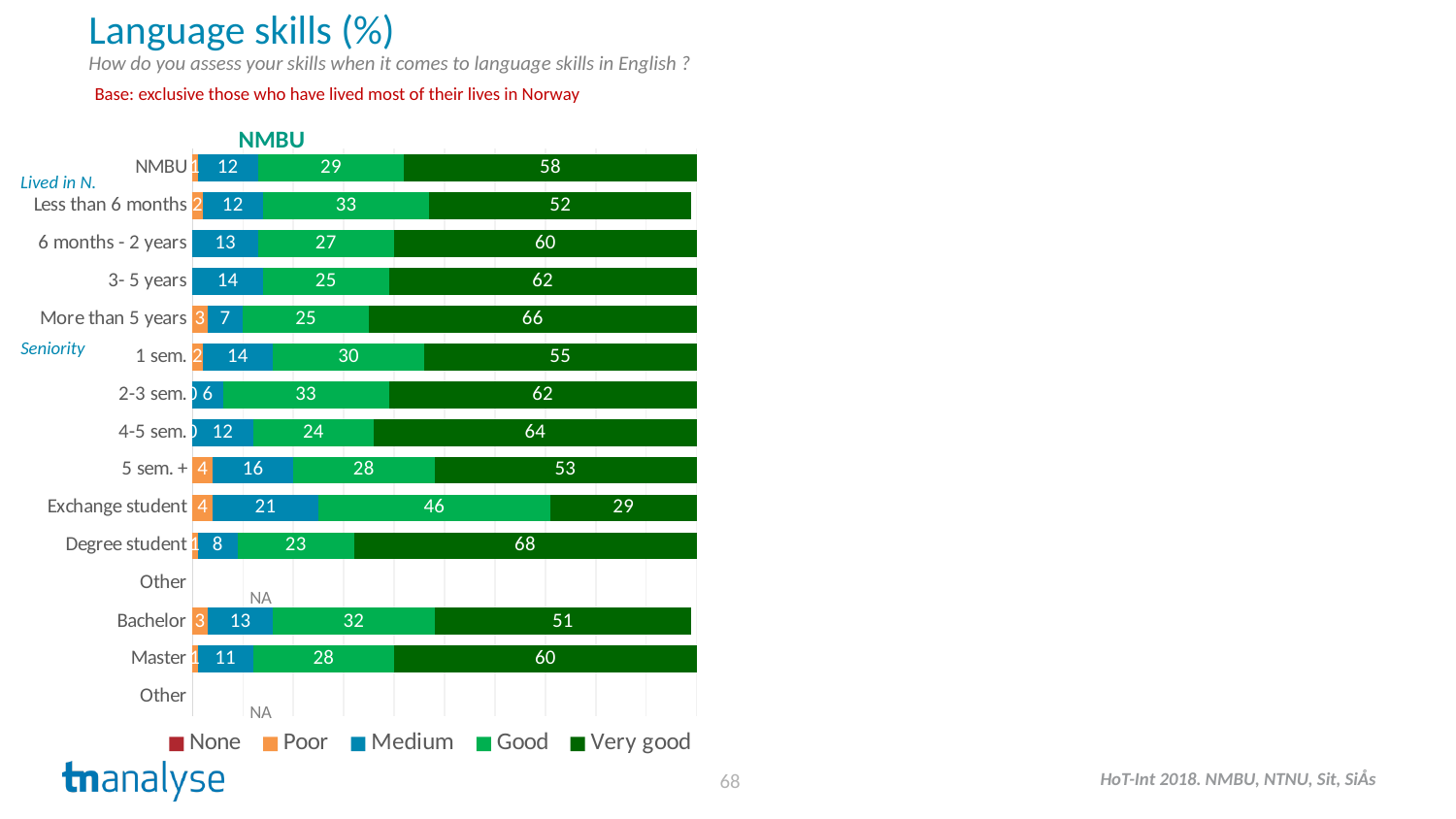

Language skills (%)
How do you assess your skills when it comes to language skills in English ?
Base: exclusive those who have lived most of their lives in Norway
NMBU

### Chart

| Category | None | Poor | Medium | Good | Very good |
|---|---|---|---|---|---|
| NMBU | None | 1.0 | 12.0 | 29.0 | 58.0 |
| Less than 6 months | None | 2.0 | 12.0 | 33.0 | 52.0 |
| 6 months - 2 years | None | None | 13.0 | 27.0 | 60.0 |
| 3- 5 years | None | None | 14.0 | 25.0 | 62.0 |
| More than 5 years | None | 3.0 | 7.0 | 25.0 | 66.0 |
| 1 sem. | None | 2.0 | 14.0 | 30.0 | 55.0 |
| 2-3 sem. | None | 0.0 | 6.0 | 33.0 | 62.0 |
| 4-5 sem. | None | 0.0 | 12.0 | 24.0 | 64.0 |
| 5 sem. + | None | 4.0 | 16.0 | 28.0 | 53.0 |
| Exchange student | None | 4.0 | 21.0 | 46.0 | 29.0 |
| Degree student | None | 1.0 | 8.0 | 23.0 | 68.0 |
| Other | None | None | None | None | None |
| Bachelor | None | 3.0 | 13.0 | 32.0 | 51.0 |
| Master | None | 1.0 | 11.0 | 28.0 | 60.0 |
| Other | None | None | None | None | None |
Lived in N.
Seniority
NA
NA
68